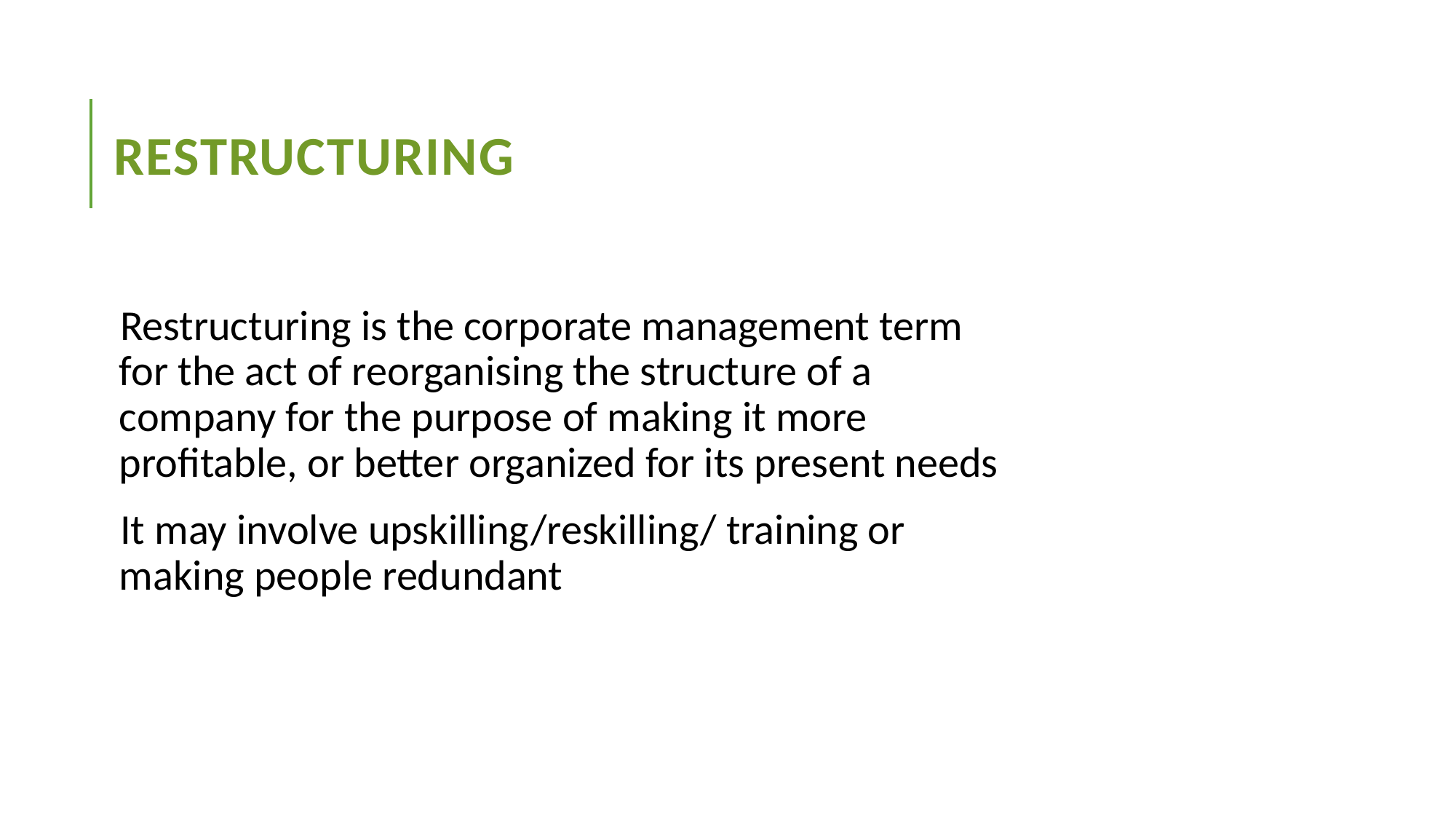

# restructuring
Restructuring is the corporate management term for the act of reorganising the structure of a company for the purpose of making it more profitable, or better organized for its present needs
It may involve upskilling/reskilling/ training or making people redundant